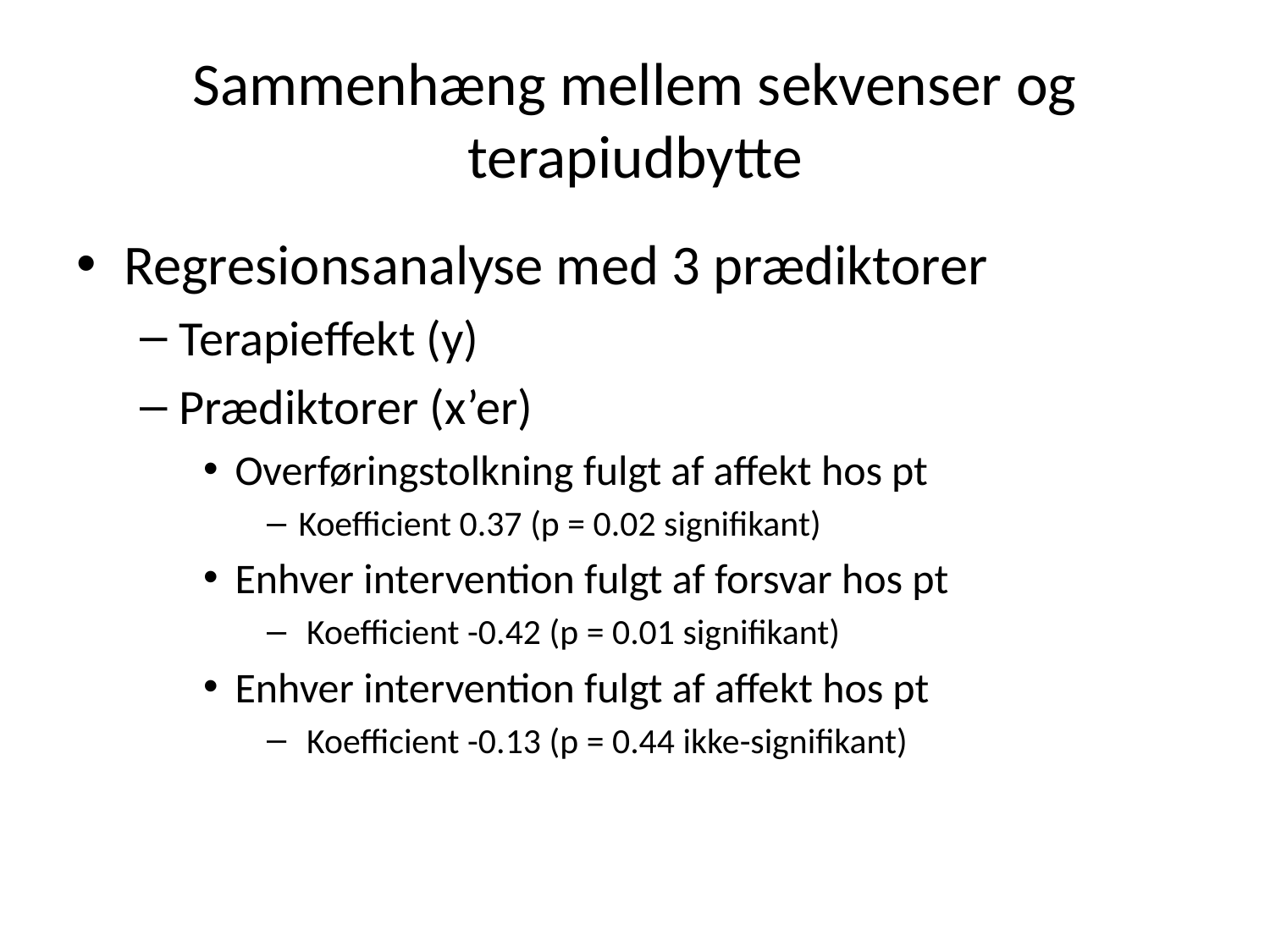

# Sammenhæng mellem sekvenser og terapiudbytte
Regresionsanalyse med 3 prædiktorer
Terapieffekt (y)
Prædiktorer (x’er)
Overføringstolkning fulgt af affekt hos pt
Koefficient 0.37 (p = 0.02 signifikant)
Enhver intervention fulgt af forsvar hos pt
 Koefficient -0.42 (p = 0.01 signifikant)
Enhver intervention fulgt af affekt hos pt
 Koefficient -0.13 (p = 0.44 ikke-signifikant)